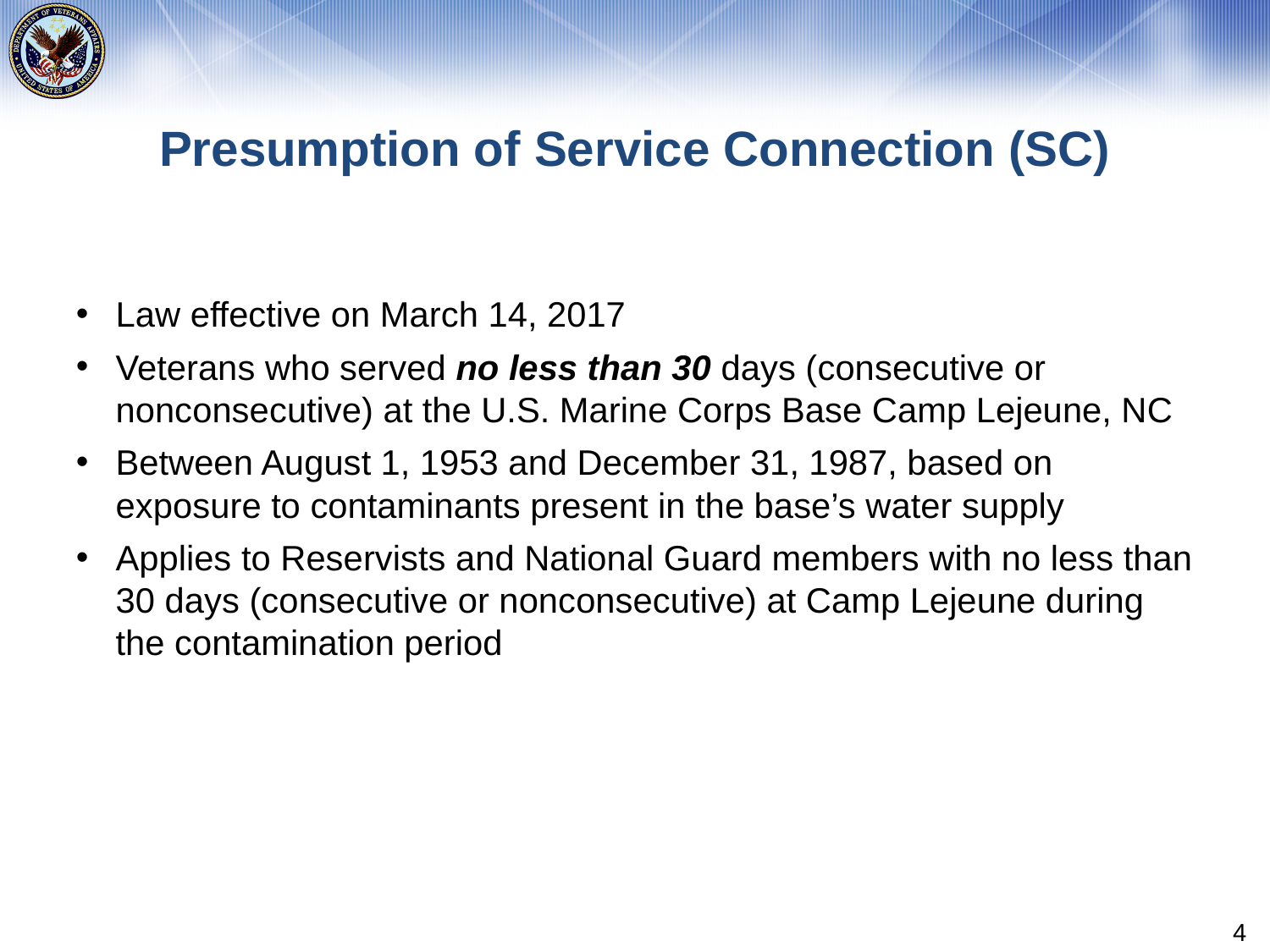

# Presumption of Service Connection (SC)
Law effective on March 14, 2017
Veterans who served no less than 30 days (consecutive or nonconsecutive) at the U.S. Marine Corps Base Camp Lejeune, NC
Between August 1, 1953 and December 31, 1987, based on exposure to contaminants present in the base’s water supply
Applies to Reservists and National Guard members with no less than 30 days (consecutive or nonconsecutive) at Camp Lejeune during the contamination period
4